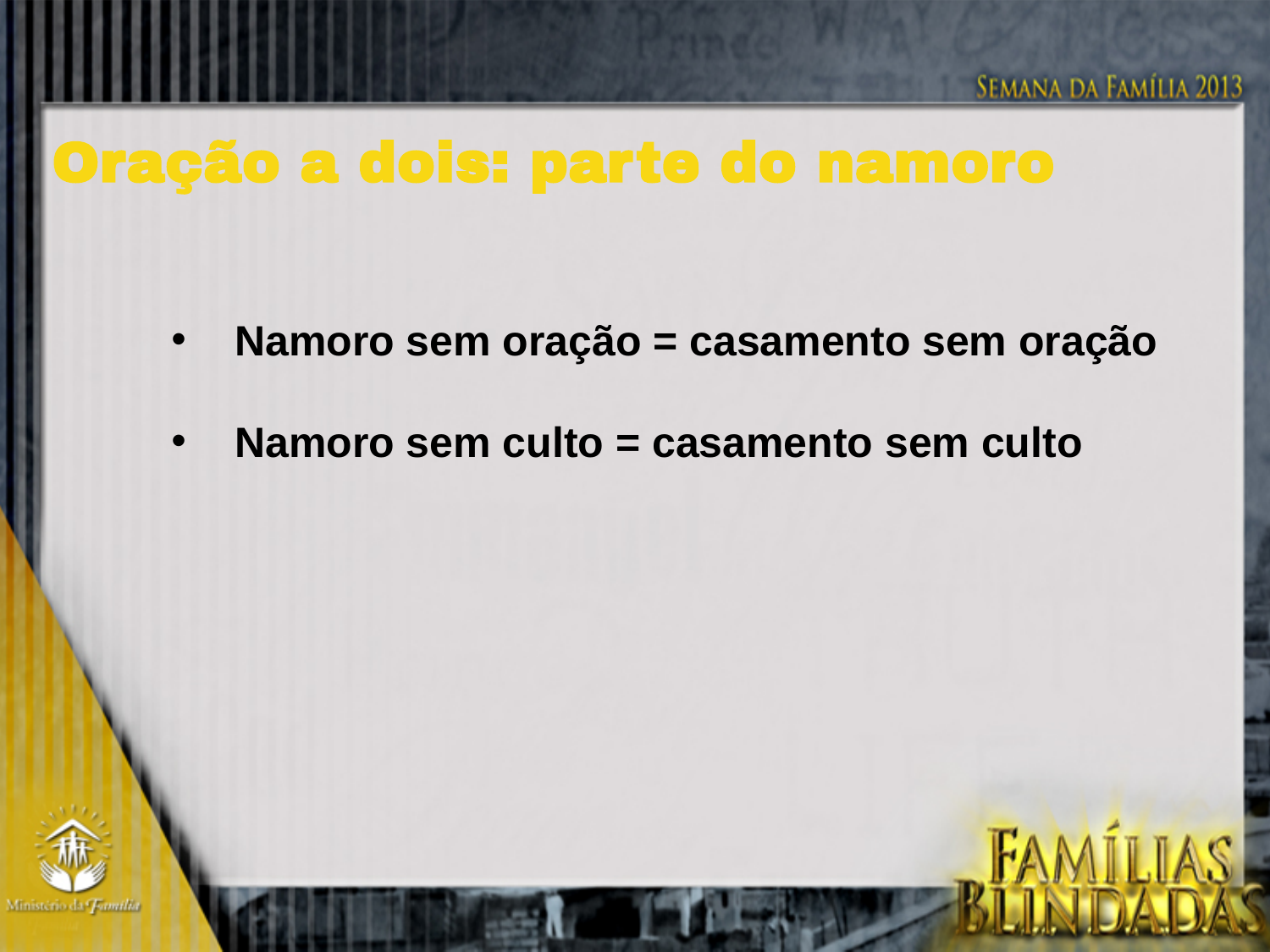

Oração a dois: parte do namoro
Namoro sem oração = casamento sem oração

Namoro sem culto = casamento sem culto